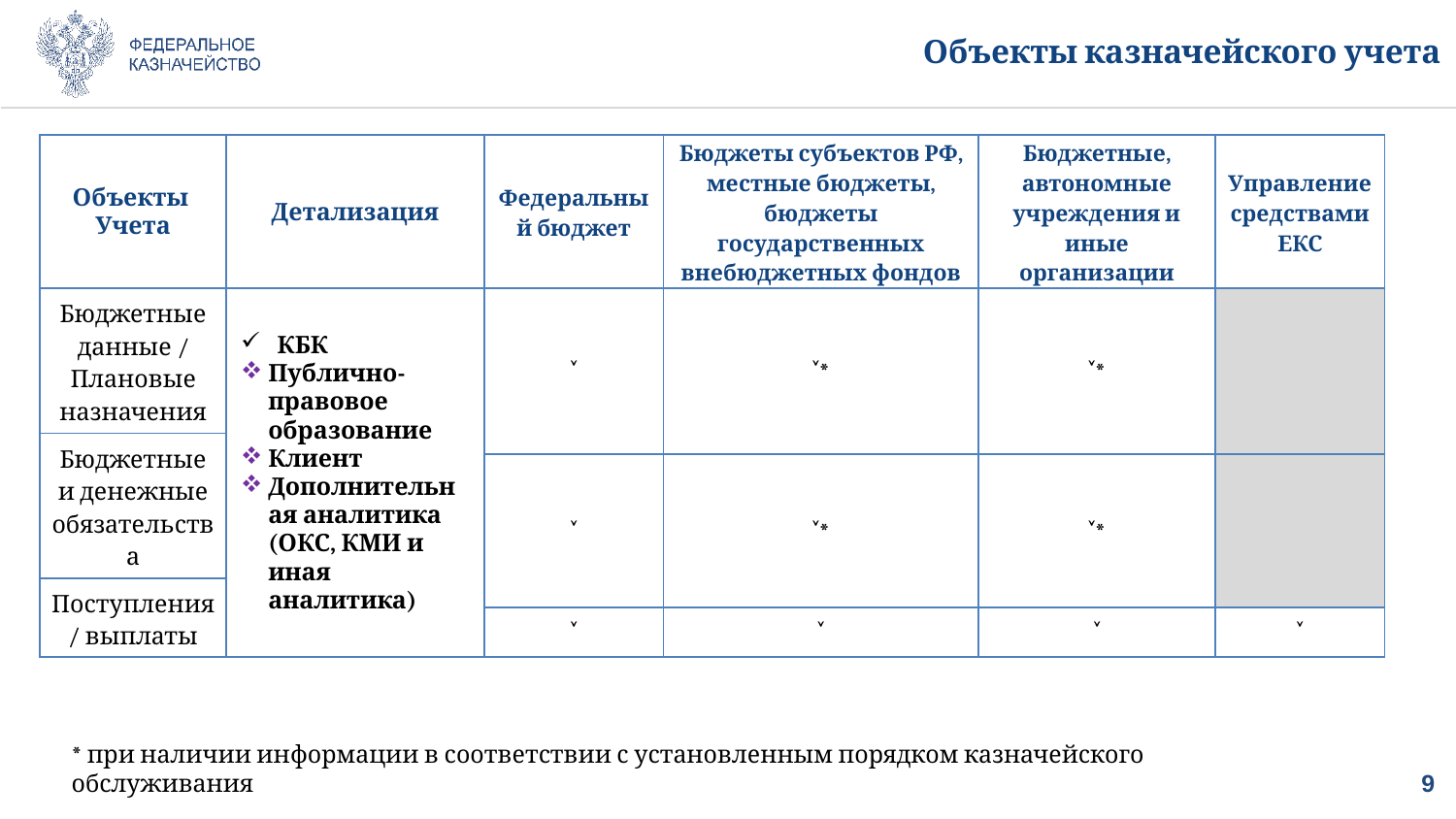

Объекты казначейского учета

| Объекты Учета | Детализация | Федеральный бюджет | Бюджеты субъектов РФ, местные бюджеты, бюджеты государственных внебюджетных фондов | Бюджетные, автономные учреждения и иные организации | Управление средствами ЕКС |
| --- | --- | --- | --- | --- | --- |
| Бюджетные данные / Плановые назначения | КБК Публично-правовое образование Клиент Дополнительная аналитика (ОКС, КМИ и иная аналитика) | ˅ | ˅\* | ˅\* |  |
| Бюджетные и денежные обязательства |  |  |  |  |  |
|  |  | ˅ | ˅\* | ˅\* |  |
| Поступления/ выплаты |  |  |  |  |  |
|  |  | ˅ | ˅ | ˅ | ˅ |
* при наличии информации в соответствии с установленным порядком казначейского обслуживания
9